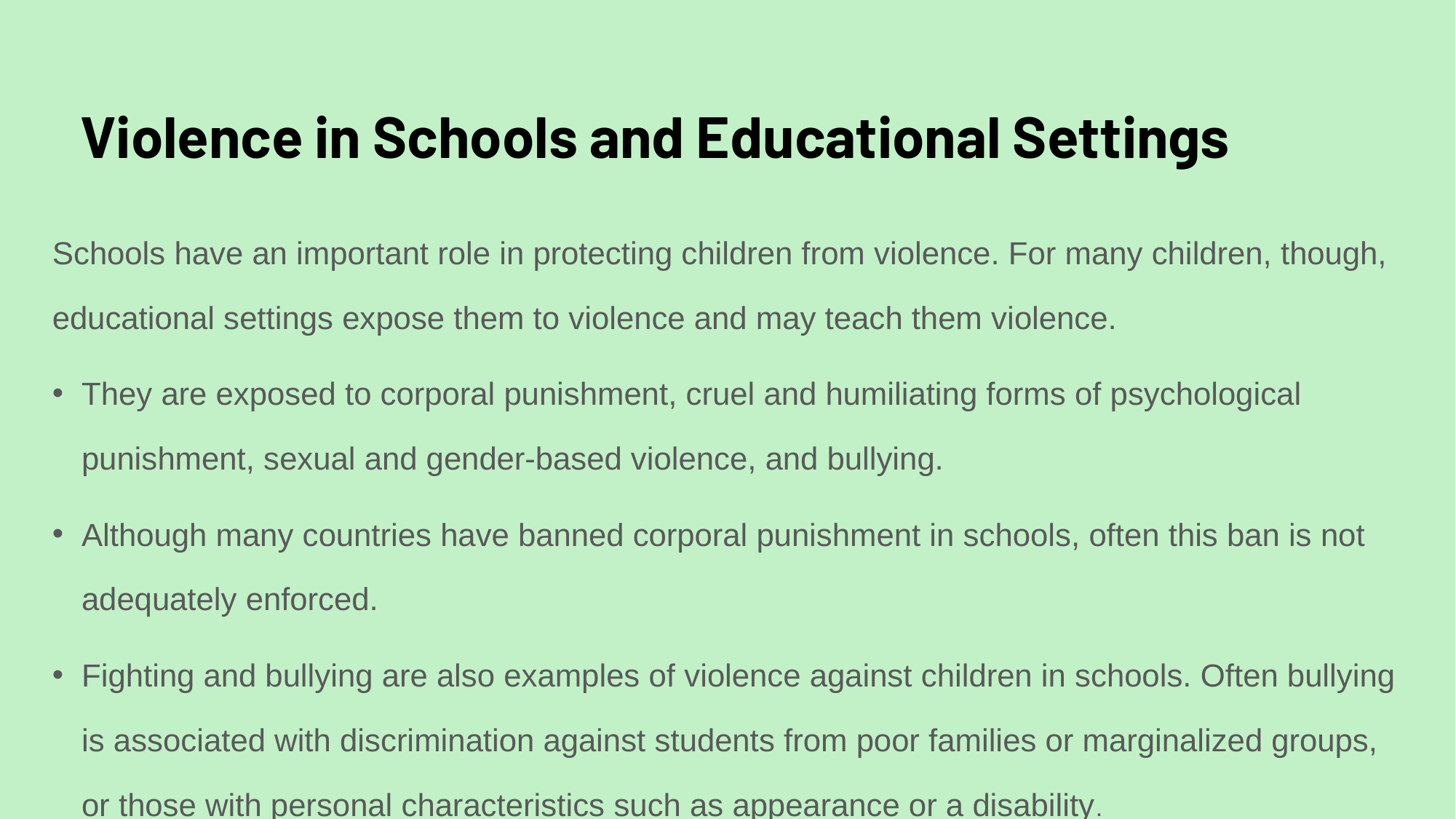

# Violence in Schools and Educational Settings
Schools have an important role in protecting children from violence. For many children, though, educational settings expose them to violence and may teach them violence.
They are exposed to corporal punishment, cruel and humiliating forms of psychological punishment, sexual and gender-based violence, and bullying.
Although many countries have banned corporal punishment in schools, often this ban is not adequately enforced.
Fighting and bullying are also examples of violence against children in schools. Often bullying is associated with discrimination against students from poor families or marginalized groups, or those with personal characteristics such as appearance or a disability.